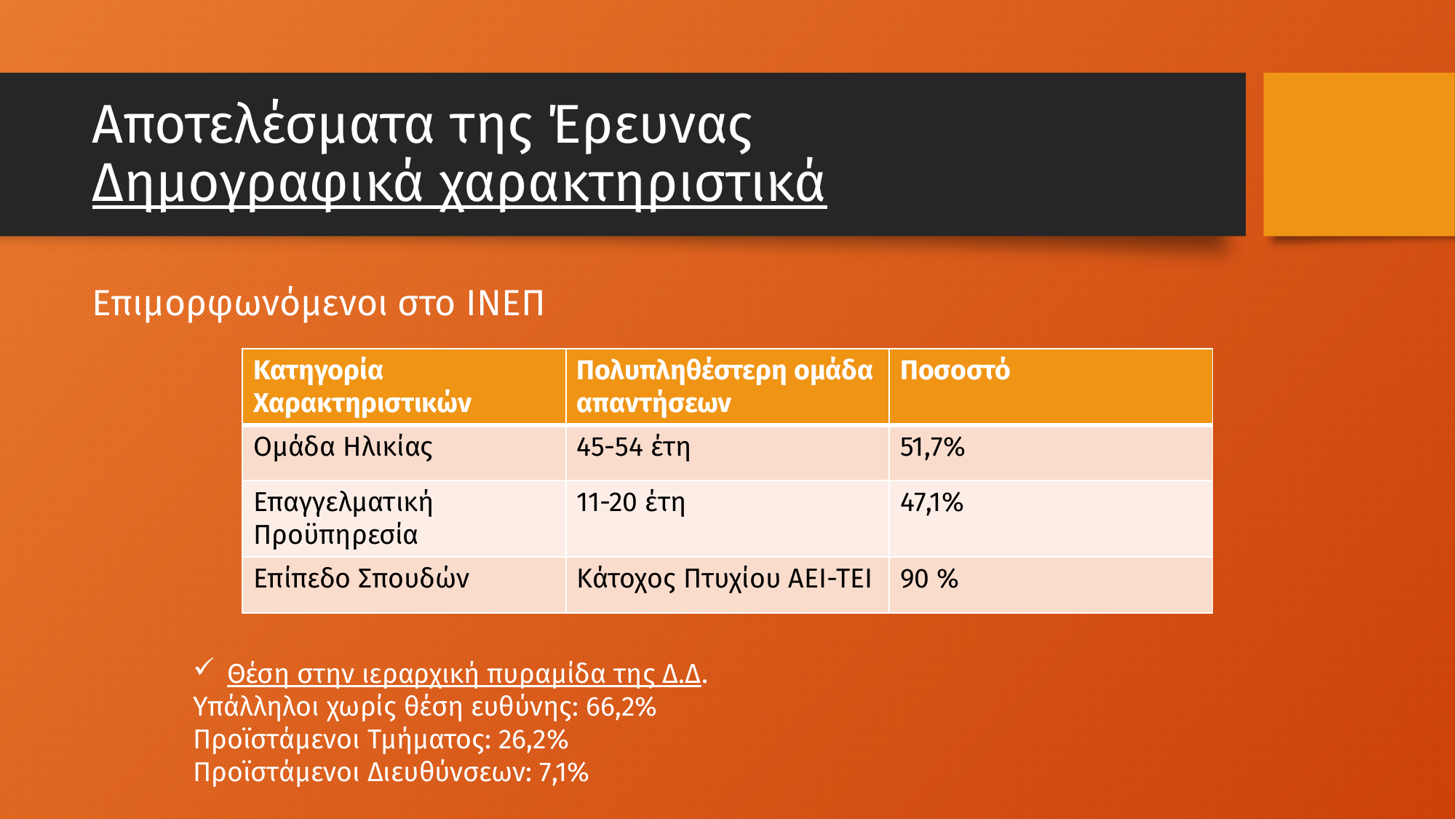

# Αποτελέσματα της Έρευνας Δημογραφικά χαρακτηριστικά
Επιμορφωνόμενοι στο ΙΝΕΠ

| Κατηγορία Χαρακτηριστικών | Πολυπληθέστερη ομάδα απαντήσεων | Ποσοστό |
| --- | --- | --- |
| Ομάδα Ηλικίας | 45-54 έτη | 51,7% |
| Επαγγελματική Προϋπηρεσία | 11-20 έτη | 47,1% |
| Επίπεδο Σπουδών | Κάτοχος Πτυχίου ΑΕΙ-ΤΕΙ | 90 % |
Θέση στην ιεραρχική πυραμίδα της Δ.Δ.
Υπάλληλοι χωρίς θέση ευθύνης: 66,2%
Προϊστάμενοι Τμήματος: 26,2%
Προϊστάμενοι Διευθύνσεων: 7,1%